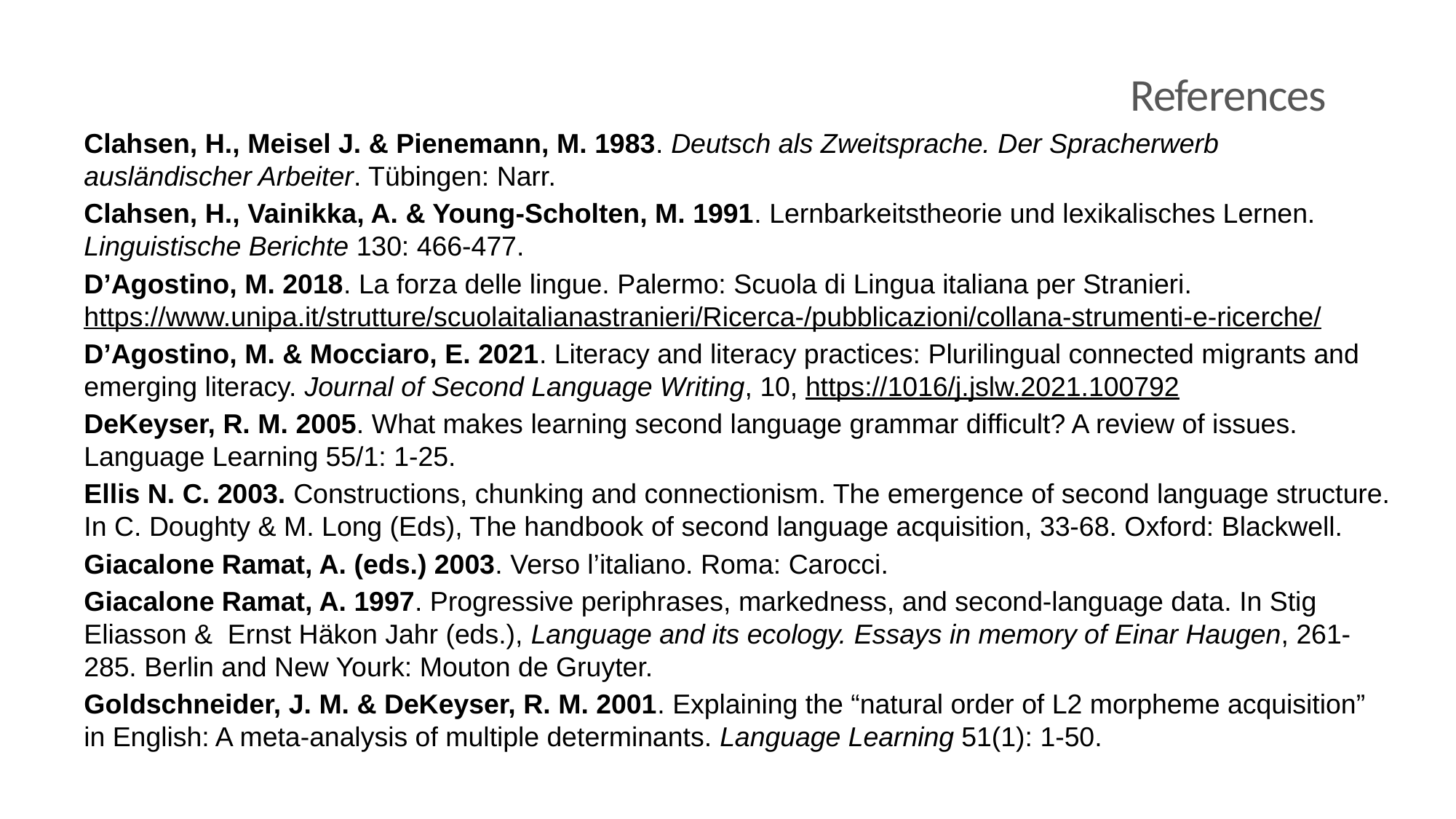

# References
Clahsen, H., Meisel J. & Pienemann, M. 1983. Deutsch als Zweitsprache. Der Spracherwerb ausländischer Arbeiter. Tübingen: Narr.
Clahsen, H., Vainikka, A. & Young-Scholten, M. 1991. Lernbarkeitstheorie und lexikalisches Lernen. Linguistische Berichte 130: 466-477.
D’Agostino, M. 2018. La forza delle lingue. Palermo: Scuola di Lingua italiana per Stranieri. https://www.unipa.it/strutture/scuolaitalianastranieri/Ricerca-/pubblicazioni/collana-strumenti-e-ricerche/
D’Agostino, M. & Mocciaro, E. 2021. Literacy and literacy practices: Plurilingual connected migrants and emerging literacy. Journal of Second Language Writing, 10, https://1016/j.jslw.2021.100792
DeKeyser, R. M. 2005. What makes learning second language grammar difficult? A review of issues. Language Learning 55/1: 1-25.
Ellis N. C. 2003. Constructions, chunking and connectionism. The emergence of second language structure. In C. Doughty & M. Long (Eds), The handbook of second language acquisition, 33-68. Oxford: Blackwell.
Giacalone Ramat, A. (eds.) 2003. Verso l’italiano. Roma: Carocci.
Giacalone Ramat, A. 1997. Progressive periphrases, markedness, and second-language data. In Stig Eliasson &  Ernst Häkon Jahr (eds.), Language and its ecology. Essays in memory of Einar Haugen, 261-285. Berlin and New Yourk: Mouton de Gruyter.
Goldschneider, J. M. & DeKeyser, R. M. 2001. Explaining the “natural order of L2 morpheme acquisition” in English: A meta-analysis of multiple determinants. Language Learning 51(1): 1-50.